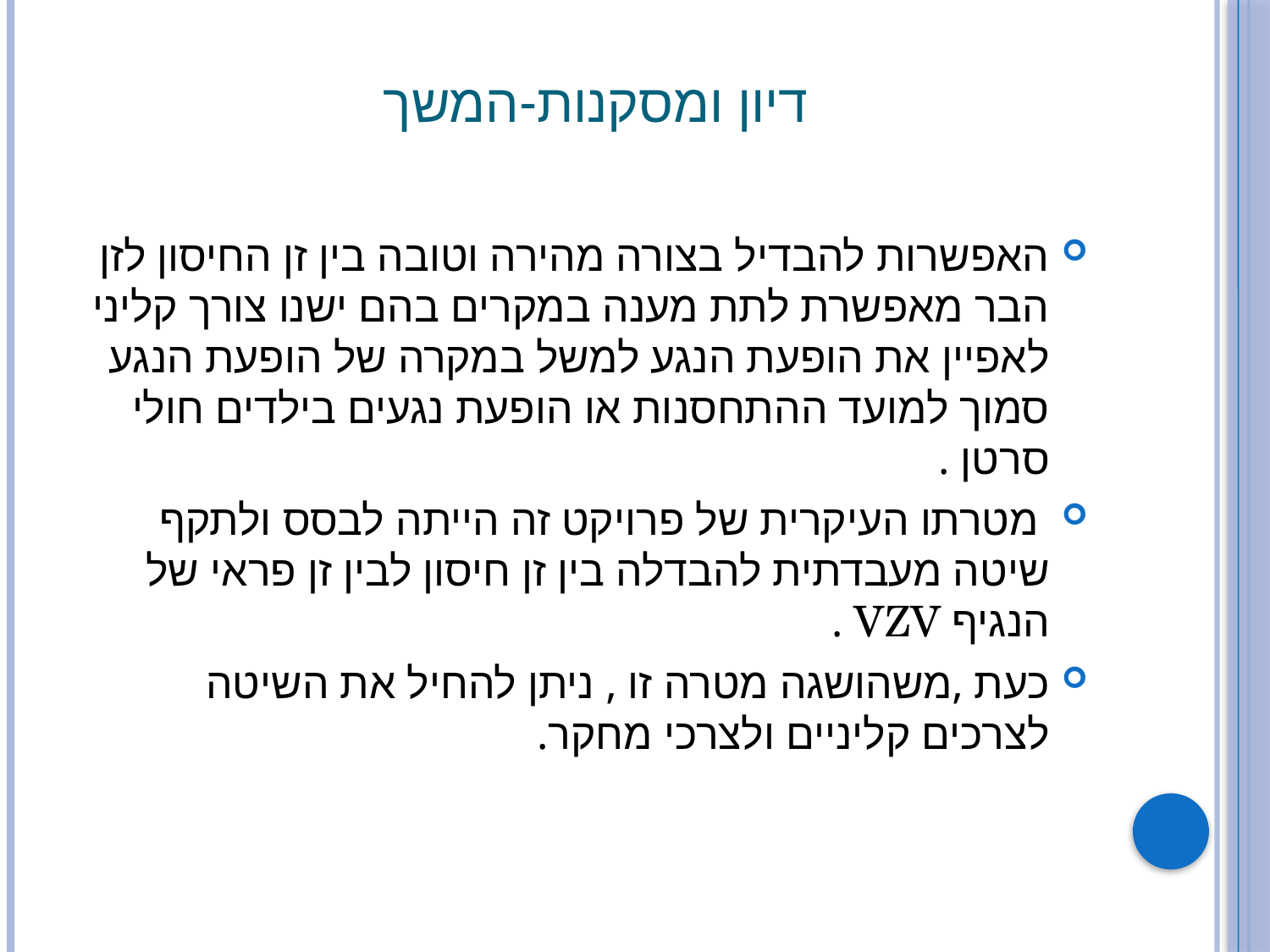

# דיון ומסקנות-המשך
האפשרות להבדיל בצורה מהירה וטובה בין זן החיסון לזן הבר מאפשרת לתת מענה במקרים בהם ישנו צורך קליני לאפיין את הופעת הנגע למשל במקרה של הופעת הנגע סמוך למועד ההתחסנות או הופעת נגעים בילדים חולי סרטן .
 מטרתו העיקרית של פרויקט זה הייתה לבסס ולתקף שיטה מעבדתית להבדלה בין זן חיסון לבין זן פראי של הנגיף VZV .
כעת ,משהושגה מטרה זו , ניתן להחיל את השיטה לצרכים קליניים ולצרכי מחקר.